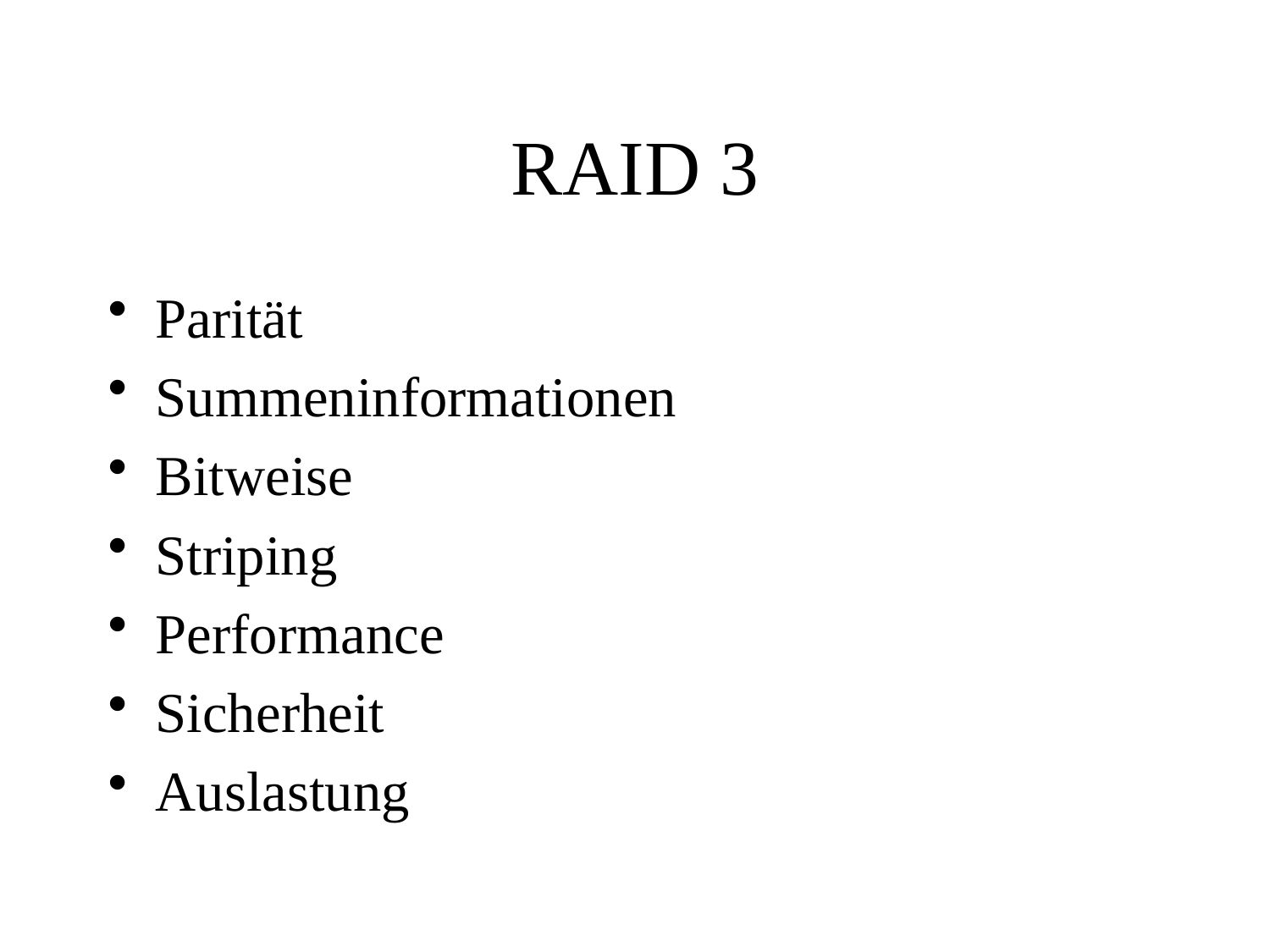

# RAID 3
Parität
Summeninformationen
Bitweise
Striping
Performance
Sicherheit
Auslastung